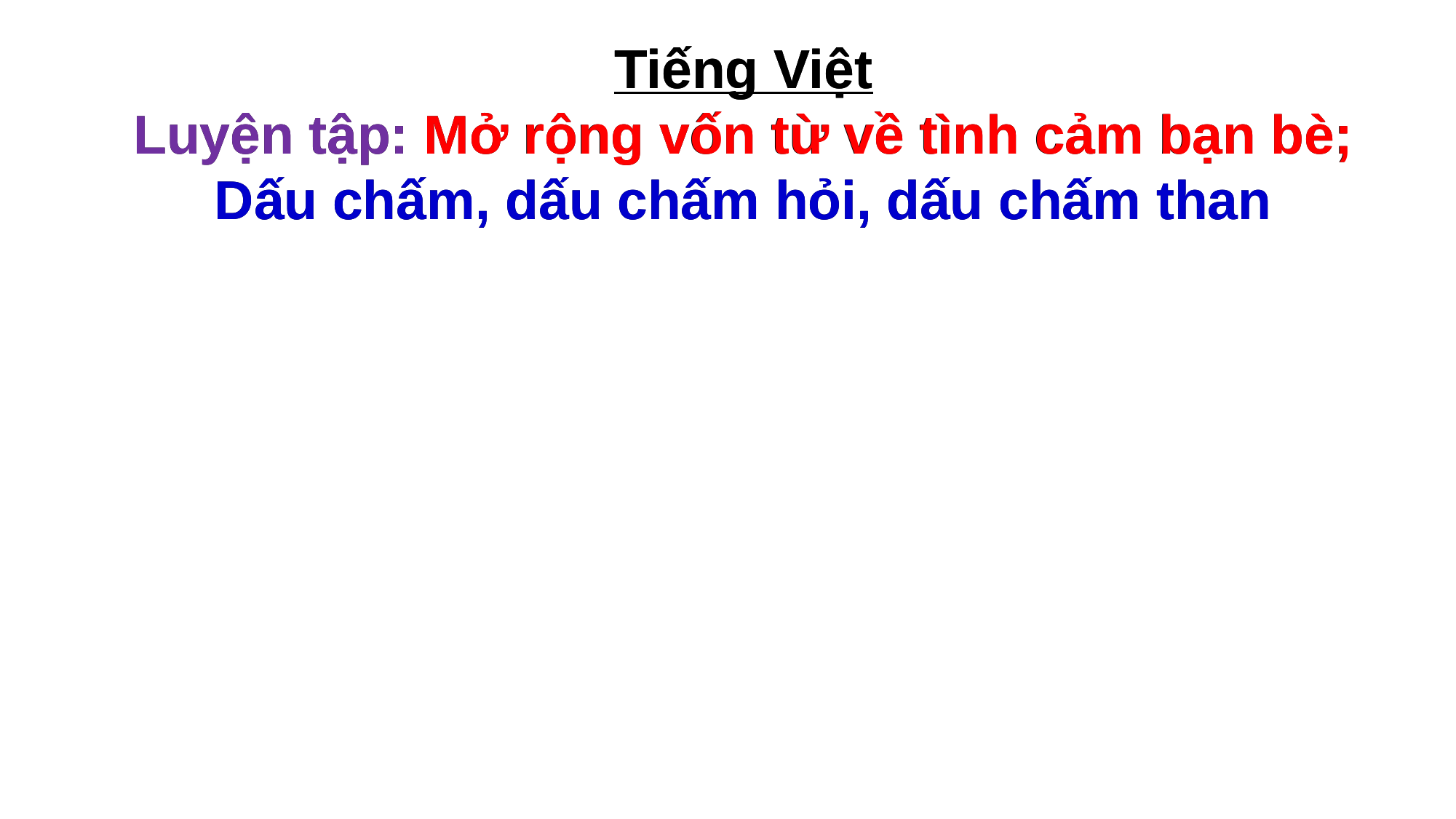

Tiếng Việt
Luyện tập: Mở rộng vốn từ về tình cảm bạn bè;
Dấu chấm, dấu chấm hỏi, dấu chấm than
Tiếng Việt
Luyện tập: Mở rộng vốn từ về tình cảm bạn bè;
Dấu chấm, dấu chấm hỏi, dấu chấm than